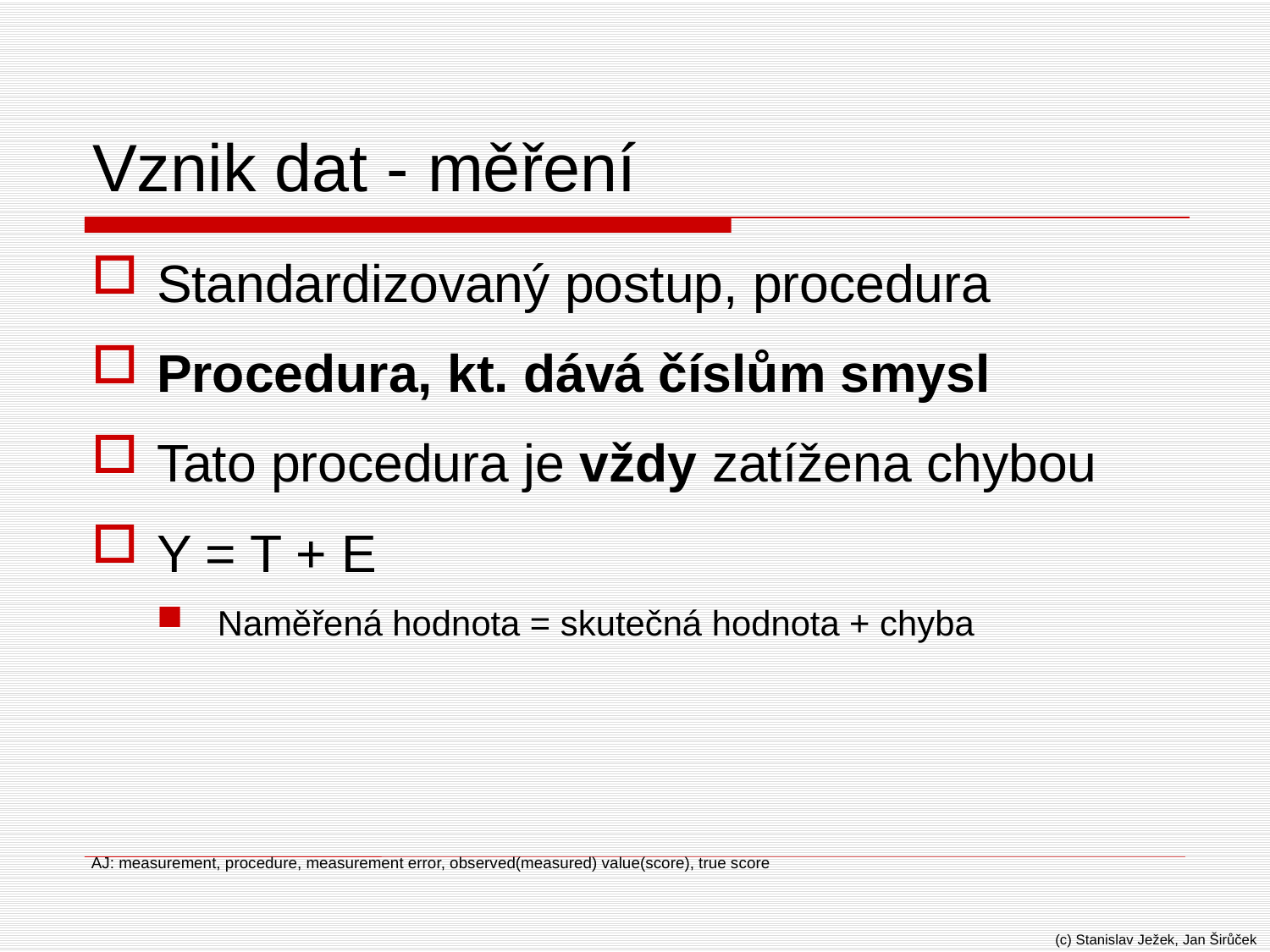

# Vznik dat - měření
Standardizovaný postup, procedura
Procedura, kt. dává číslům smysl
Tato procedura je vždy zatížena chybou
Y = T + E
Naměřená hodnota = skutečná hodnota + chyba

AJ: measurement, procedure, measurement error, observed(measured) value(score), true score
(c) Stanislav Ježek, Jan Širůček